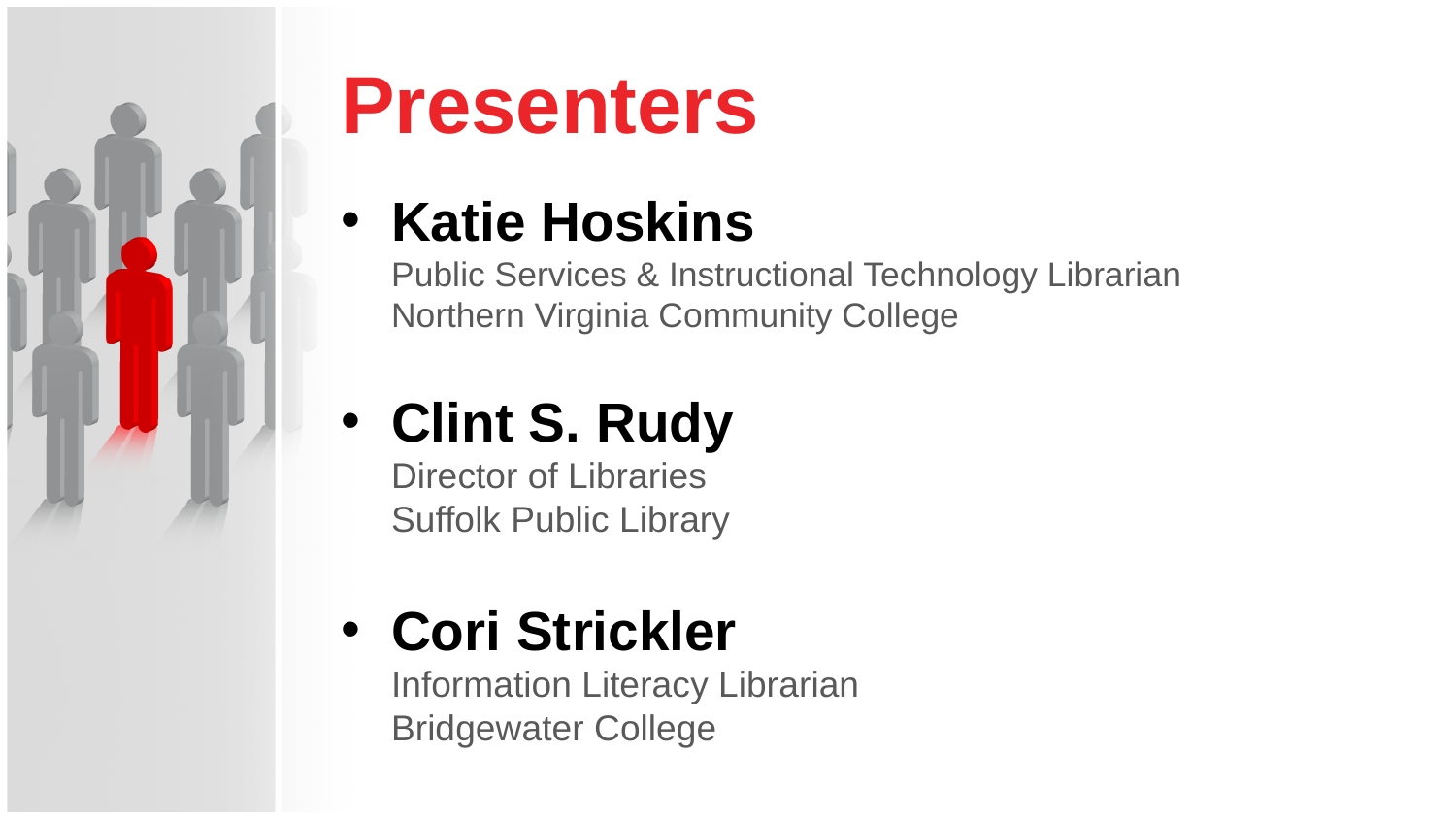

# Presenters
Katie Hoskins
Public Services & Instructional Technology Librarian
Northern Virginia Community College
Clint S. Rudy
Director of Libraries
Suffolk Public Library
Cori Strickler
Information Literacy Librarian
Bridgewater College